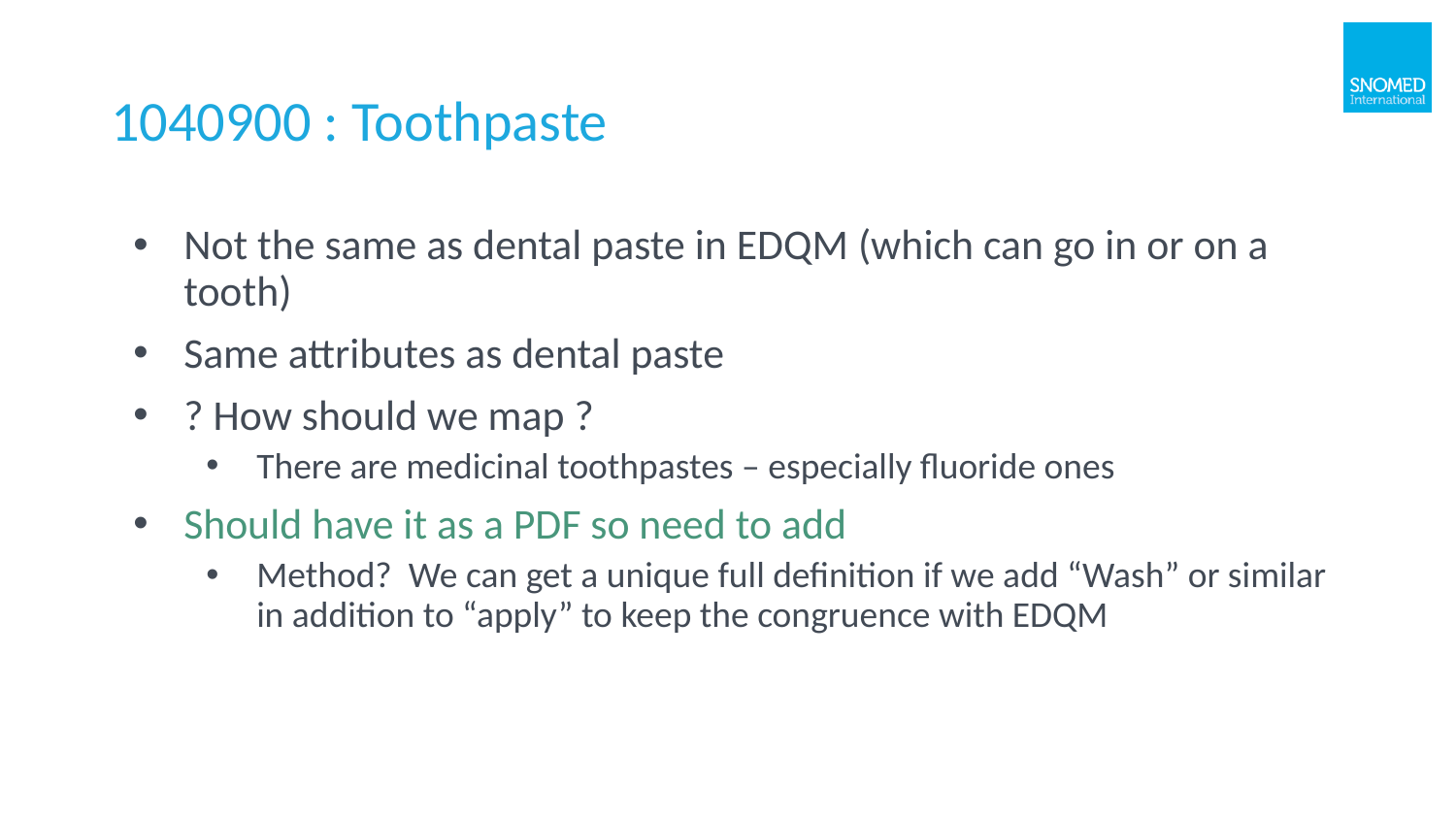

# 1040900 : Toothpaste
Not the same as dental paste in EDQM (which can go in or on a tooth)
Same attributes as dental paste
? How should we map ?
There are medicinal toothpastes – especially fluoride ones
Should have it as a PDF so need to add
Method?  We can get a unique full definition if we add “Wash” or similar in addition to “apply” to keep the congruence with EDQM